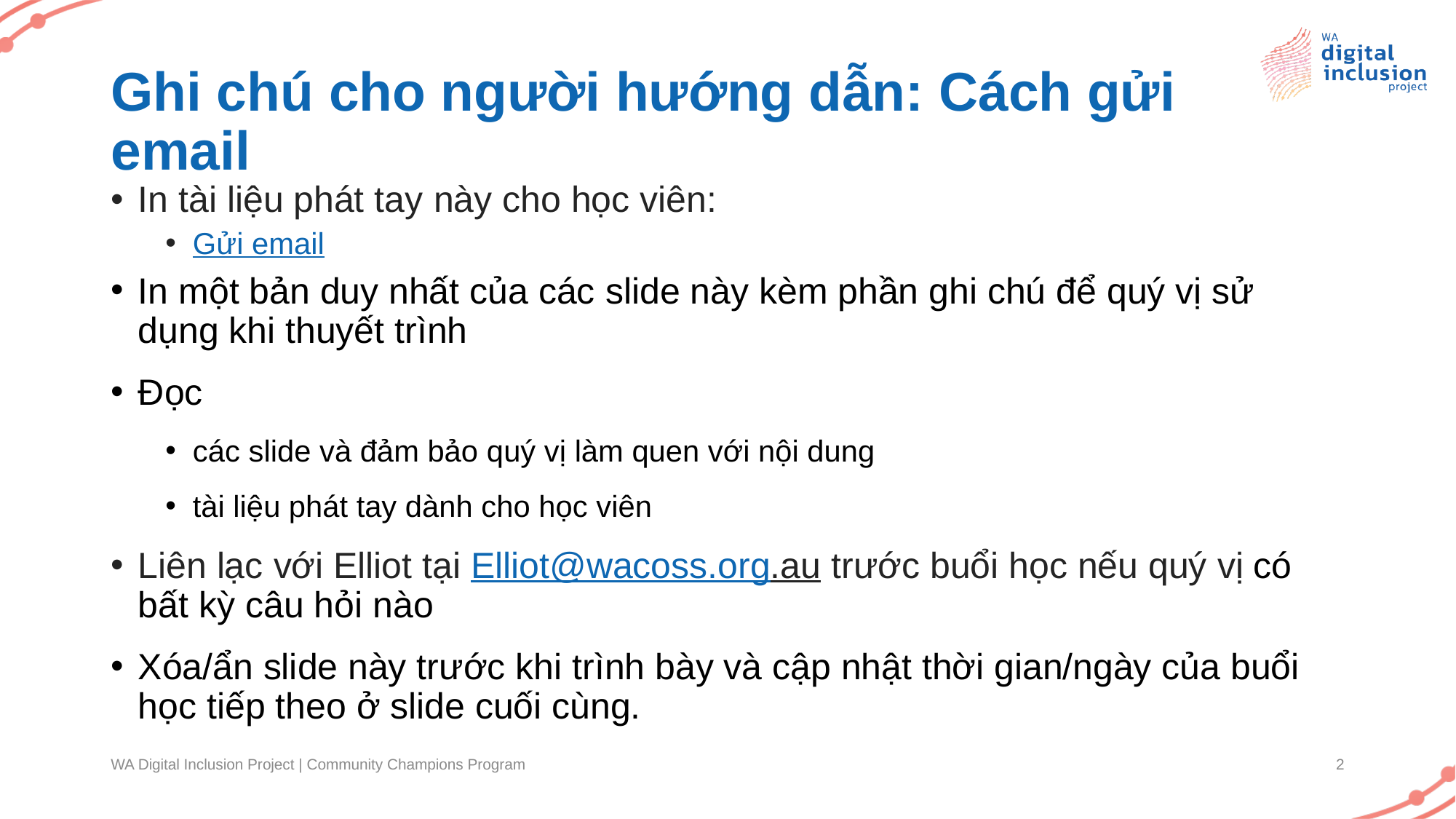

# Ghi chú cho người hướng dẫn: Cách gửi email
In tài liệu phát tay này cho học viên:
Gửi email
In một bản duy nhất của các slide này kèm phần ghi chú để quý vị sử dụng khi thuyết trình
Đọc
các slide và đảm bảo quý vị làm quen với nội dung
tài liệu phát tay dành cho học viên
Liên lạc với Elliot tại Elliot@wacoss.org.au trước buổi học nếu quý vị có bất kỳ câu hỏi nào
Xóa/ẩn slide này trước khi trình bày và cập nhật thời gian/ngày của buổi học tiếp theo ở slide cuối cùng.
WA Digital Inclusion Project | Community Champions Program
2